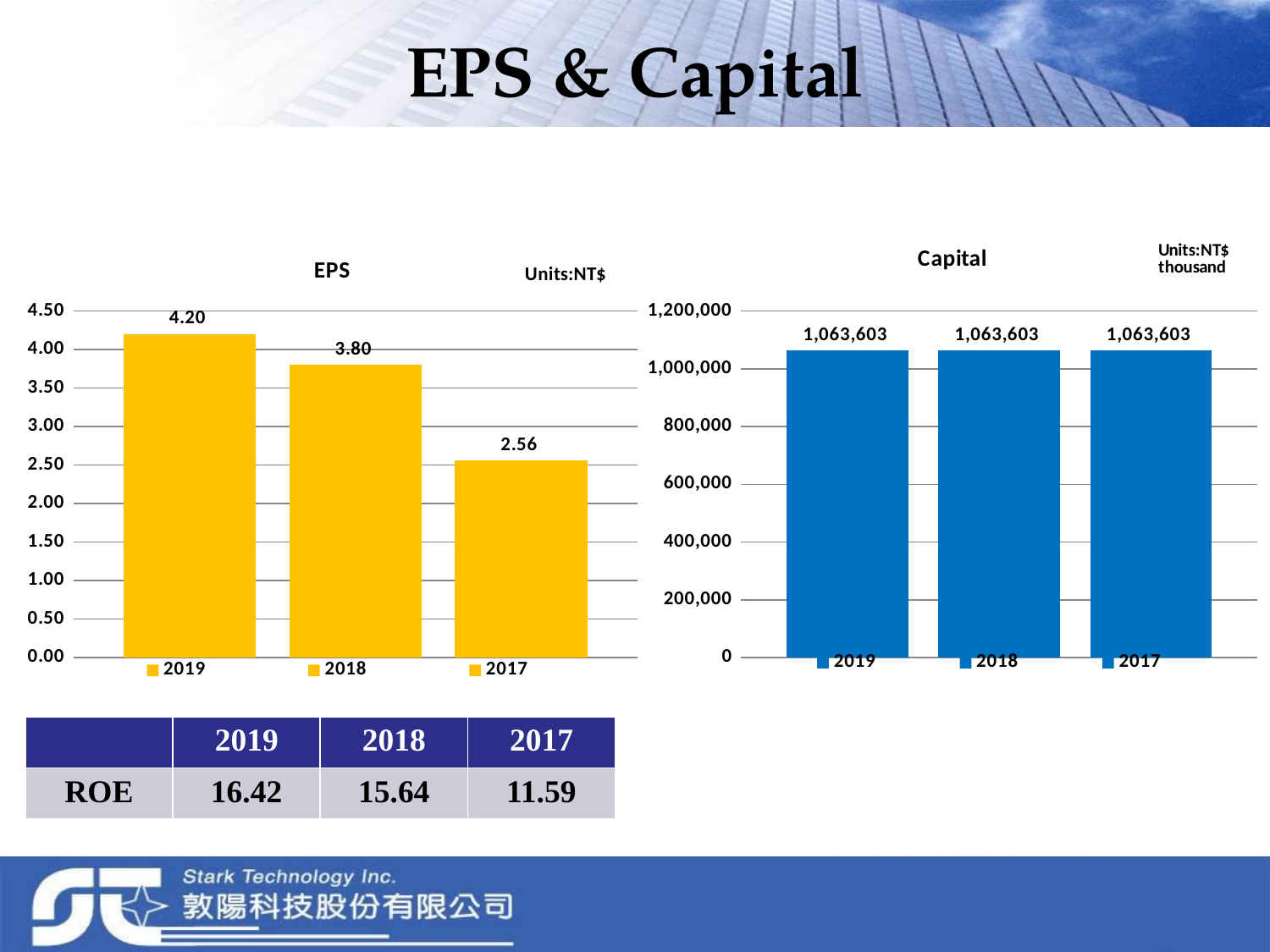

# EPS & Capital

### Chart: EPS

| Category | 2019 | 2018 | 2017 |
|---|---|---|---|
| EPS | 4.2 | 3.8 | 2.56 |

### Chart: Capital

| Category | 2019 | 2018 | 2017 |
|---|---|---|---|
| Capital | 1063603.0 | 1063603.0 | 1063603.0 |
|  | 2019 | 2018 | 2017 |
| --- | --- | --- | --- |
| ROE | 16.42 | 15.64 | 11.59 |